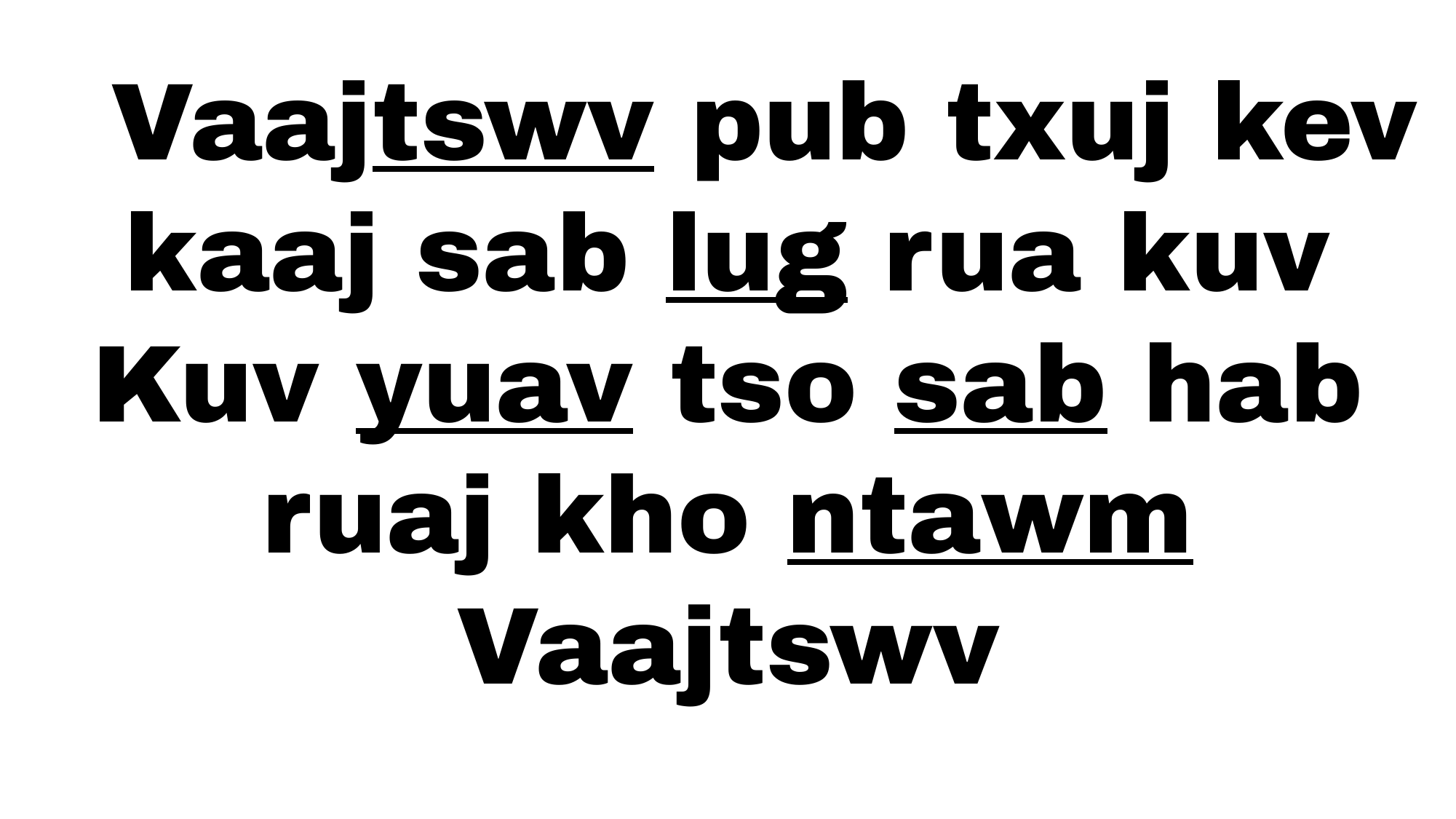

Vaajtswv pub txuj kev kaaj sab lug rua kuv
Kuv yuav tso sab hab ruaj kho ntawm Vaajtswv